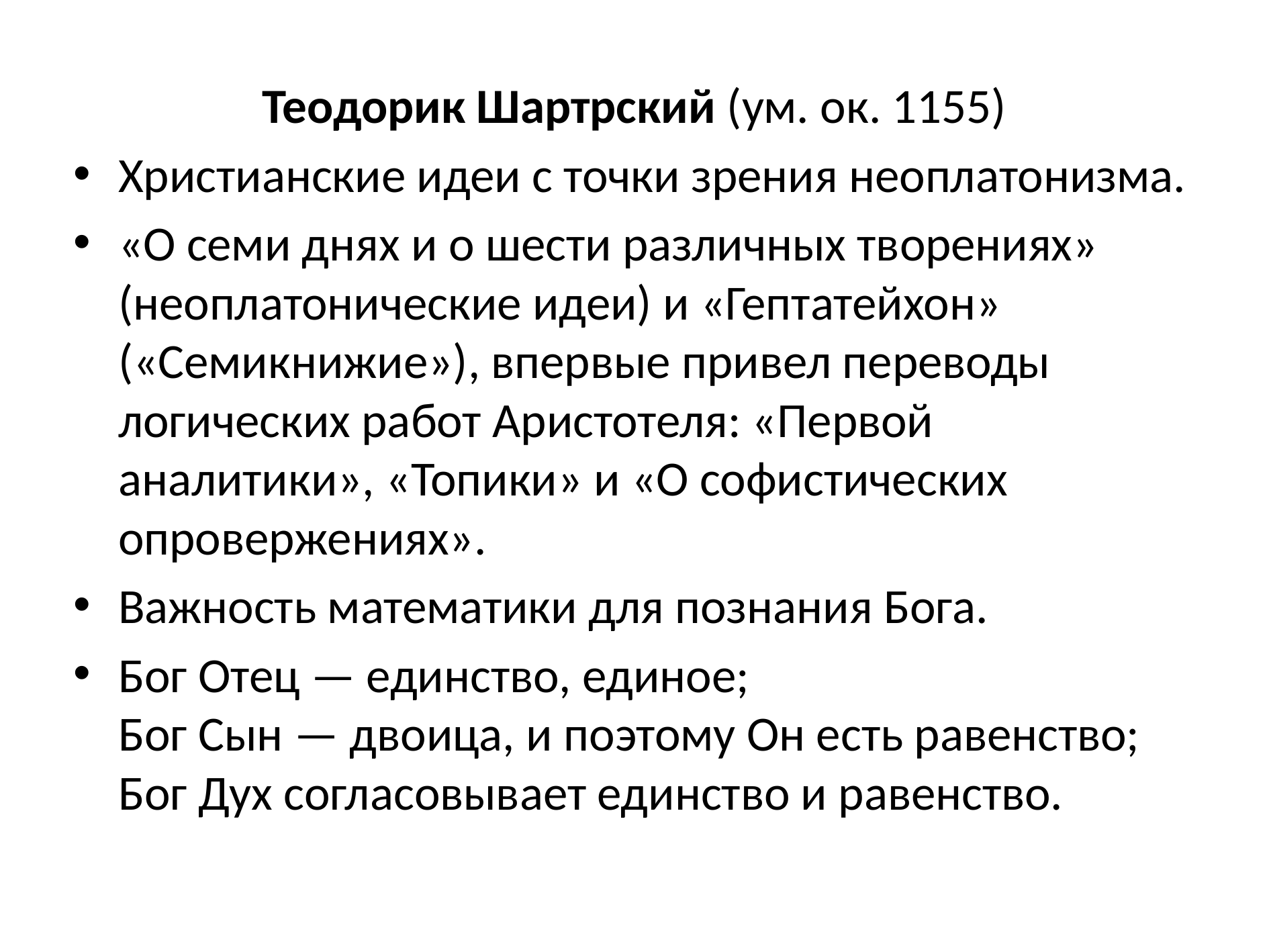

Теодорик Шартрский (ум. ок. 1155)
Христианские идеи с точки зрения неоплатонизма.
«О семи днях и о шести различных творениях» (неоплатонические идеи) и «Гептатейхон» («Семикнижие»), впервые привел переводы логических работ Аристотеля: «Первой аналитики», «Топики» и «О софистических опровержениях».
Важность математики для познания Бога.
Бог Отец — единство, единое;
Бог Сын — двоица, и поэтому Он есть равенство;
Бог Дух согласовывает единство и равенство.